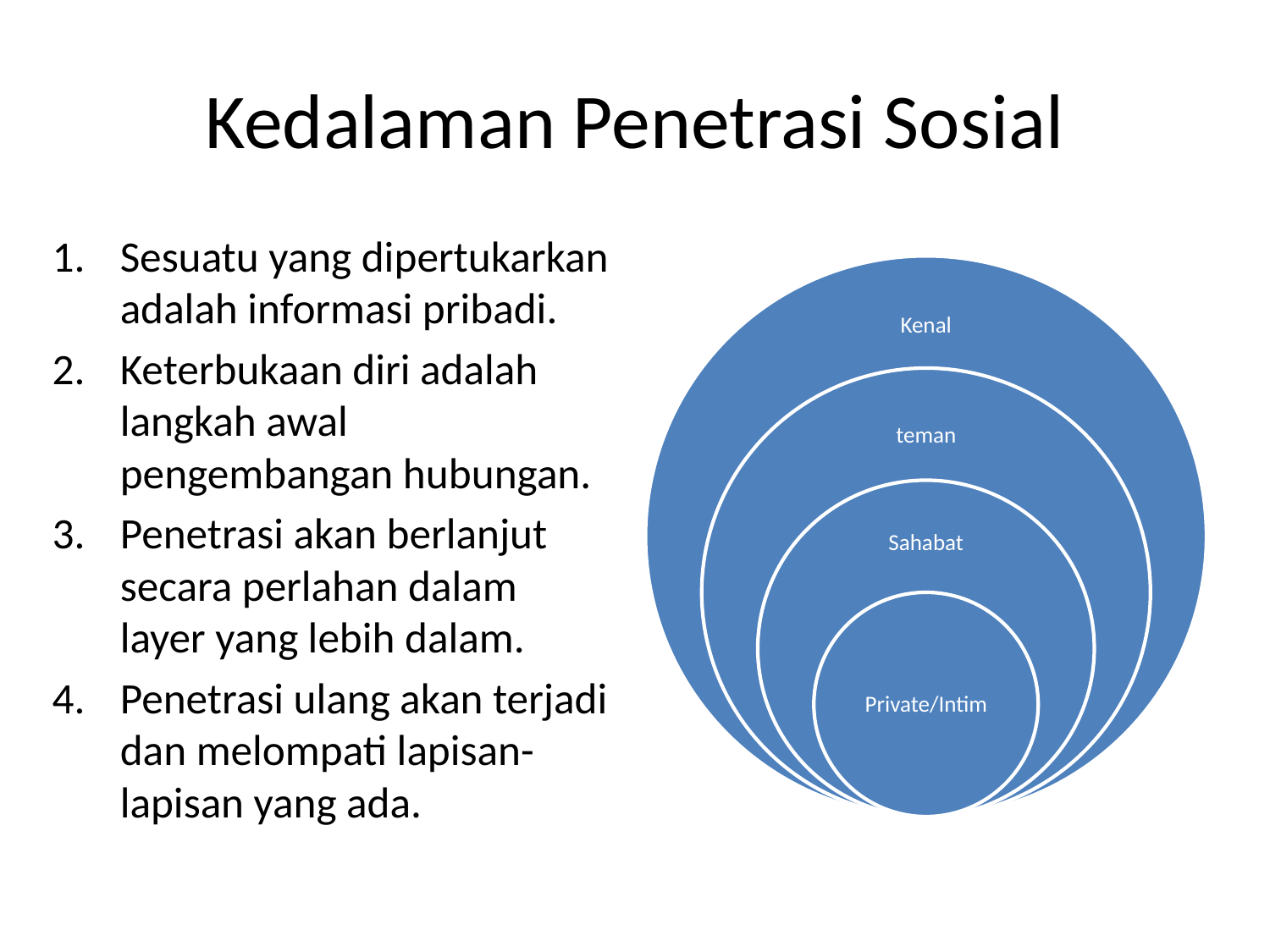

# Kedalaman Penetrasi Sosial
Sesuatu yang dipertukarkan adalah informasi pribadi.
Keterbukaan diri adalah langkah awal pengembangan hubungan.
Penetrasi akan berlanjut secara perlahan dalam layer yang lebih dalam.
Penetrasi ulang akan terjadi dan melompati lapisan-lapisan yang ada.
Kenal
teman
Sahabat
Private/Intim